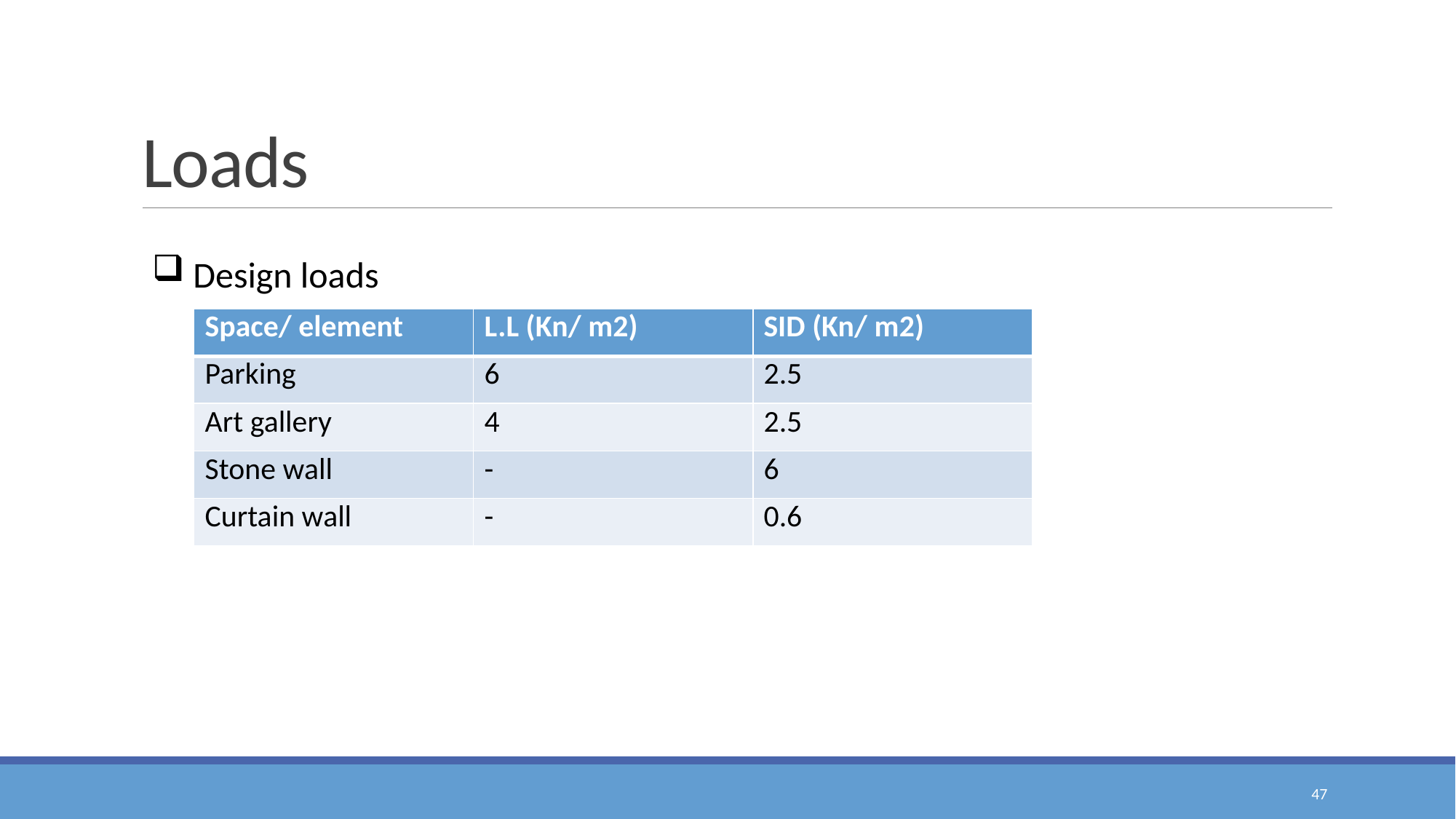

# Loads
Design loads
| Space/ element | L.L (Kn/ m2) | SID (Kn/ m2) |
| --- | --- | --- |
| Parking | 6 | 2.5 |
| Art gallery | 4 | 2.5 |
| Stone wall | - | 6 |
| Curtain wall | - | 0.6 |
47